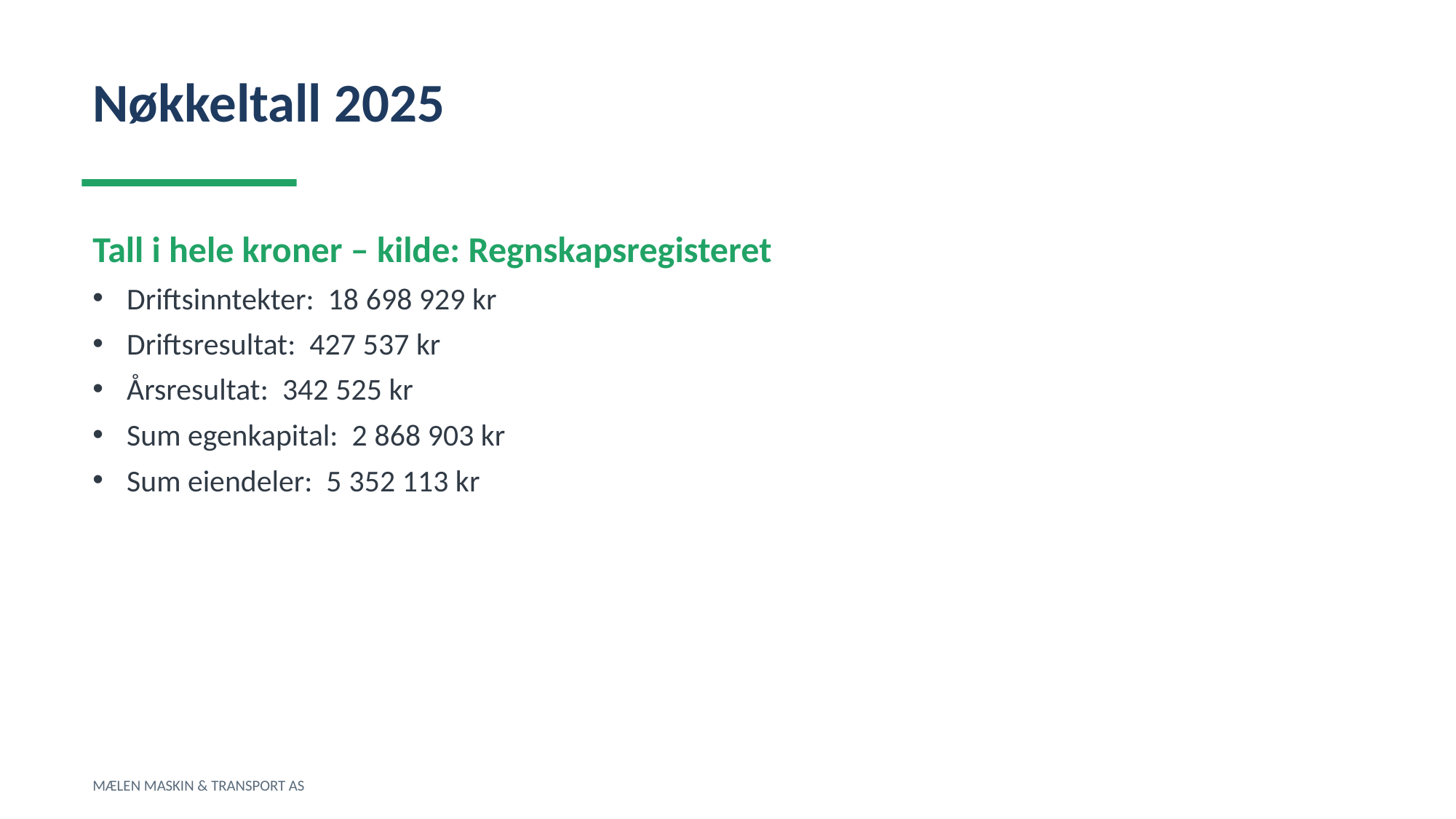

Nøkkeltall 2025

Tall i hele kroner – kilde: Regnskapsregisteret
Driftsinntekter:  18 698 929 kr
Driftsresultat:  427 537 kr
Årsresultat:  342 525 kr
Sum egenkapital:  2 868 903 kr
Sum eiendeler:  5 352 113 kr
MÆLEN MASKIN & TRANSPORT AS